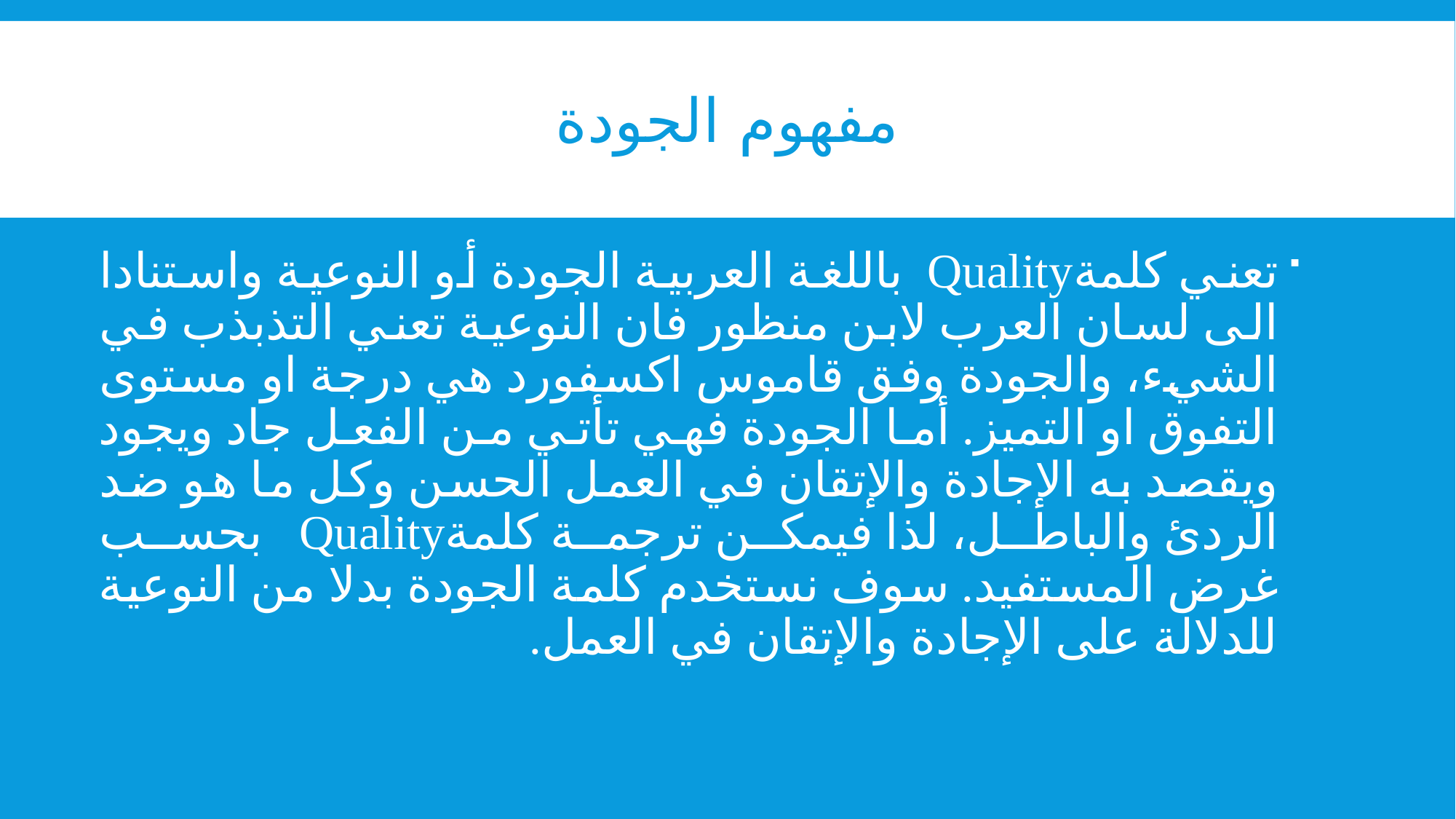

# مفهوم الجودة
تعني كلمةQuality  باللغة العربية الجودة أو النوعية واستنادا الى لسان العرب لابن منظور فان النوعية تعني التذبذب في الشيء، والجودة وفق قاموس اكسفورد هي درجة او مستوى التفوق او التميز. أما الجودة فهي تأتي من الفعل جاد ويجود ويقصد به الإجادة والإتقان في العمل الحسن وكل ما هو ضد الردئ والباطل، لذا فيمكن ترجمة كلمةQuality   بحسب غرض المستفيد. سوف نستخدم كلمة الجودة بدلا من النوعية للدلالة على الإجادة والإتقان في العمل.